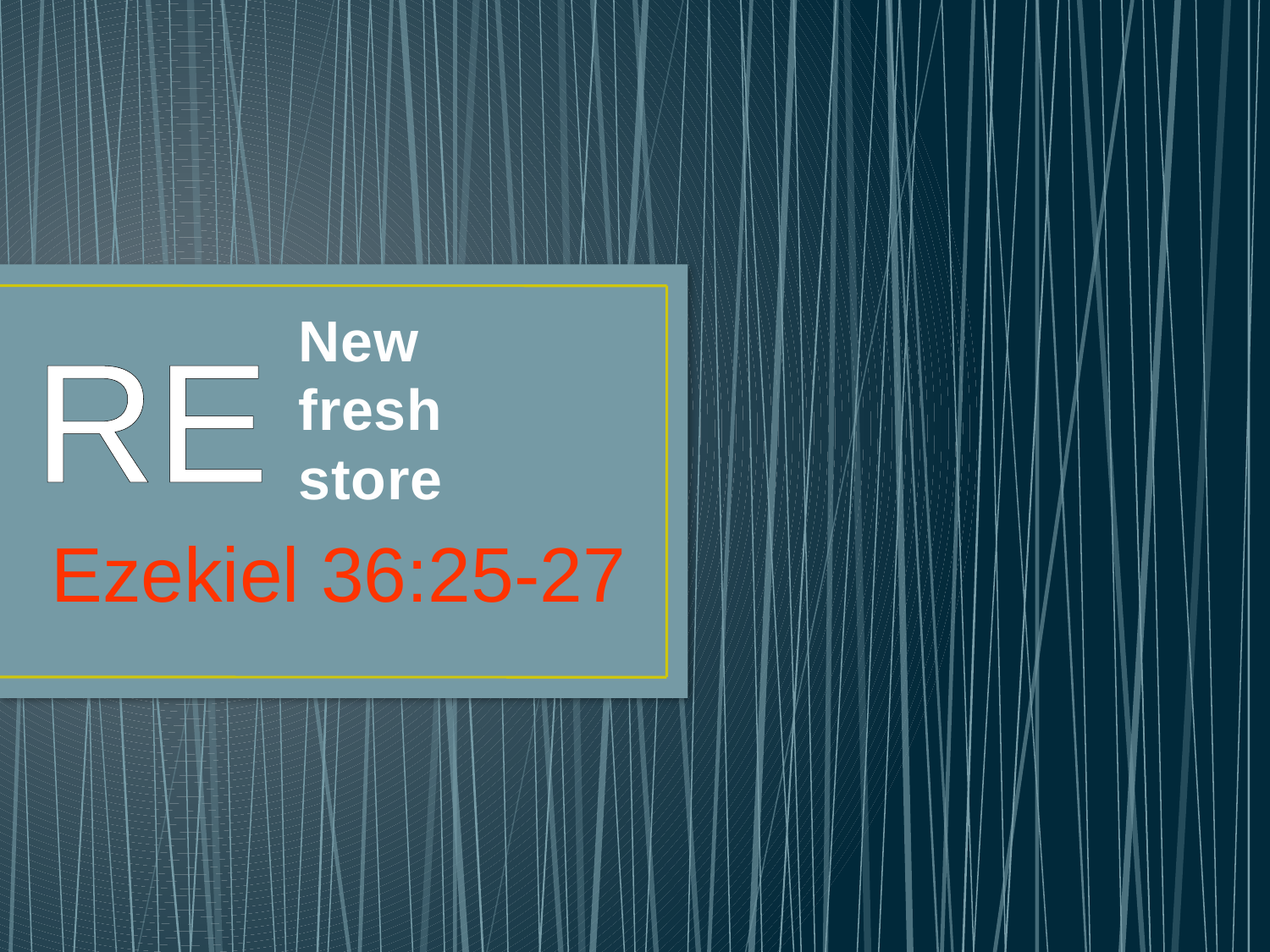

# New fresh store
RE
Ezekiel 36:25-27